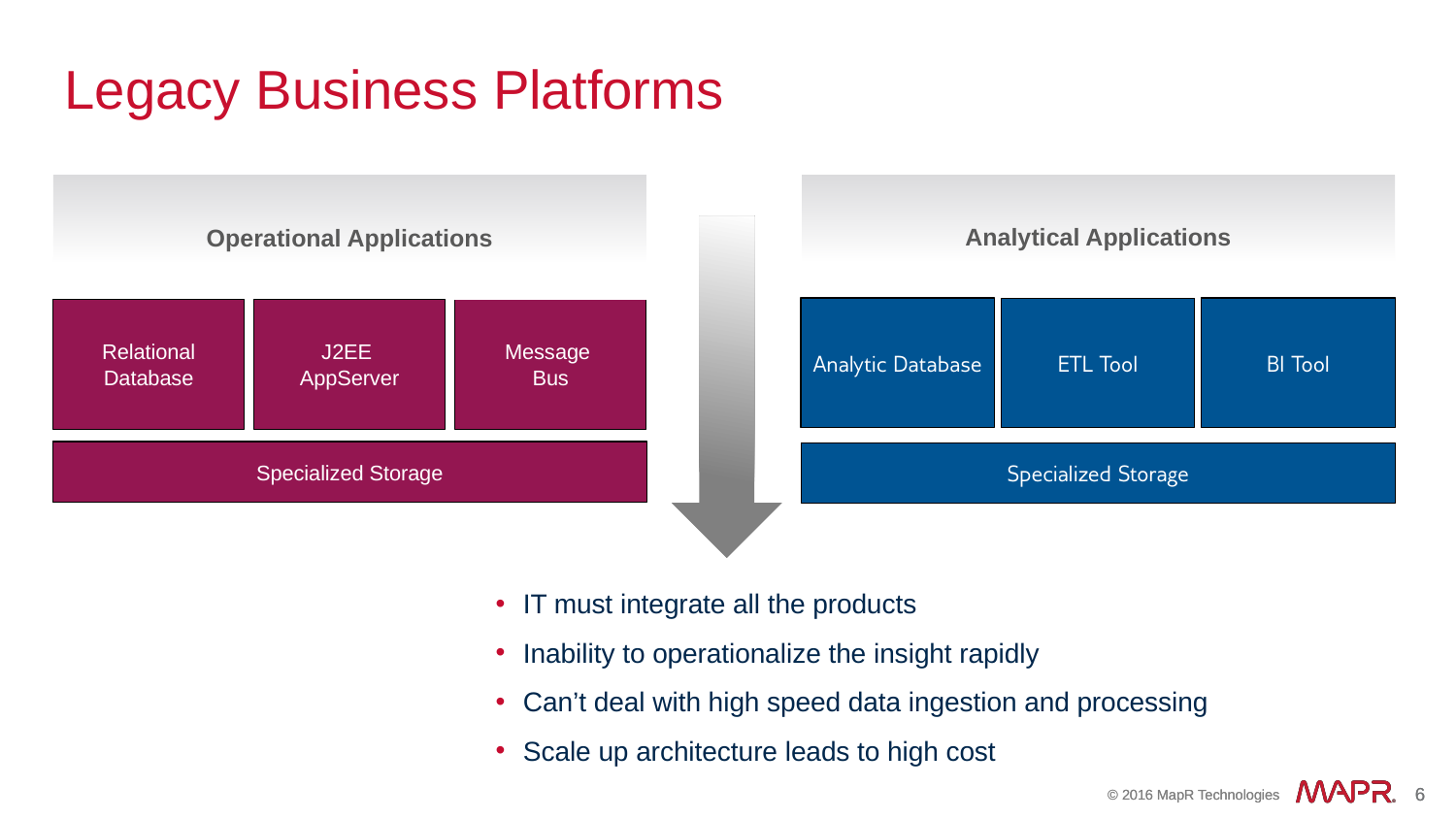

# Legacy Business Platforms
Analytical Applications
Analytic Database
BI Tool
ETL Tool
Specialized Storage
Operational Applications
Relational Database
J2EE
AppServer
Message
Bus
Specialized Storage

IT must integrate all the products
Inability to operationalize the insight rapidly
Can’t deal with high speed data ingestion and processing
Scale up architecture leads to high cost